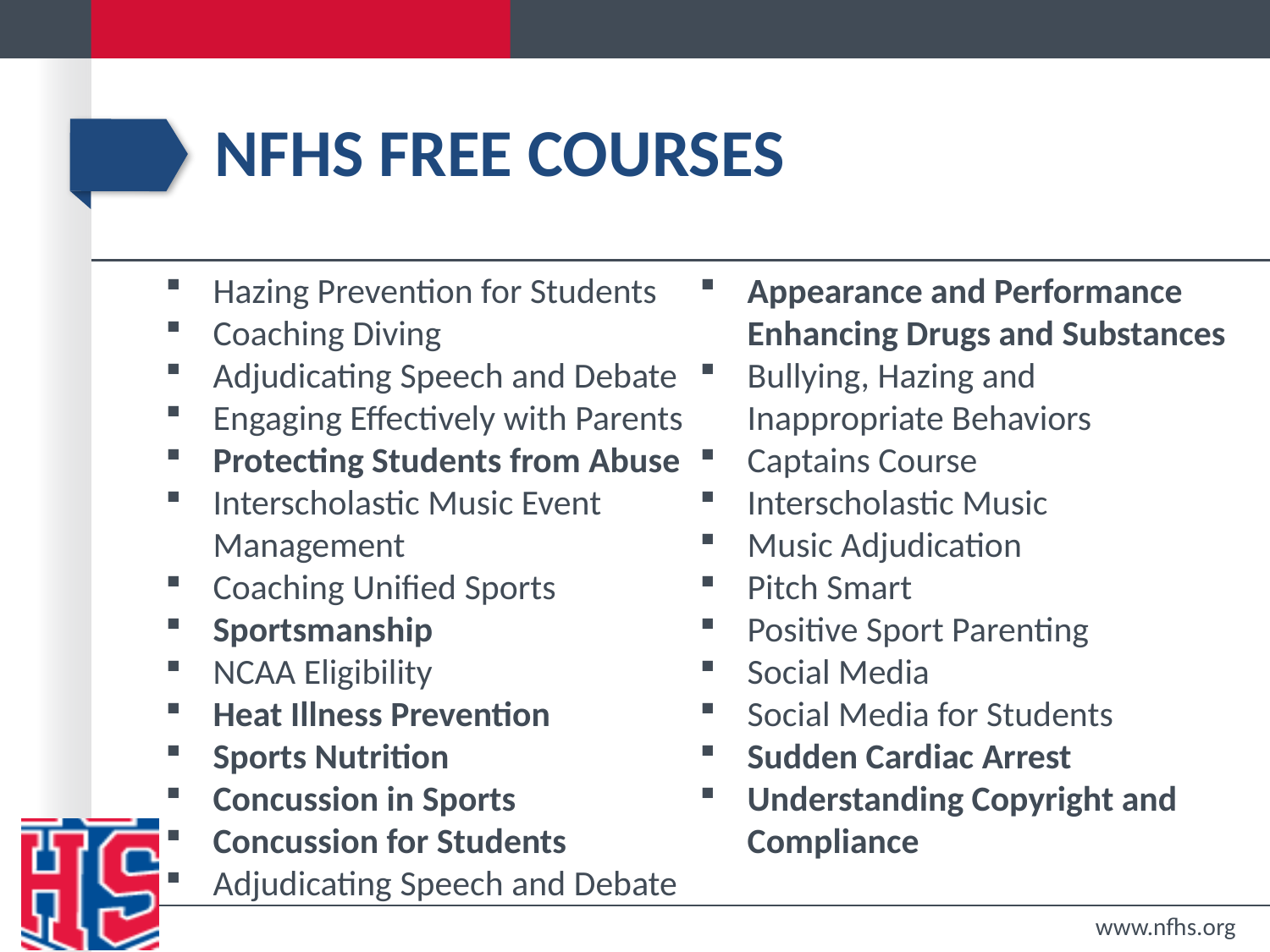

# Nfhs free courses
Hazing Prevention for Students
Coaching Diving
Adjudicating Speech and Debate
Engaging Effectively with Parents
Protecting Students from Abuse
Interscholastic Music Event Management
Coaching Unified Sports
Sportsmanship
NCAA Eligibility
Heat Illness Prevention
Sports Nutrition
Concussion in Sports
Concussion for Students
Adjudicating Speech and Debate
Appearance and Performance Enhancing Drugs and Substances
Bullying, Hazing and Inappropriate Behaviors
Captains Course
Interscholastic Music
Music Adjudication
Pitch Smart
Positive Sport Parenting
Social Media
Social Media for Students
Sudden Cardiac Arrest
Understanding Copyright and Compliance

www.nfhs.org